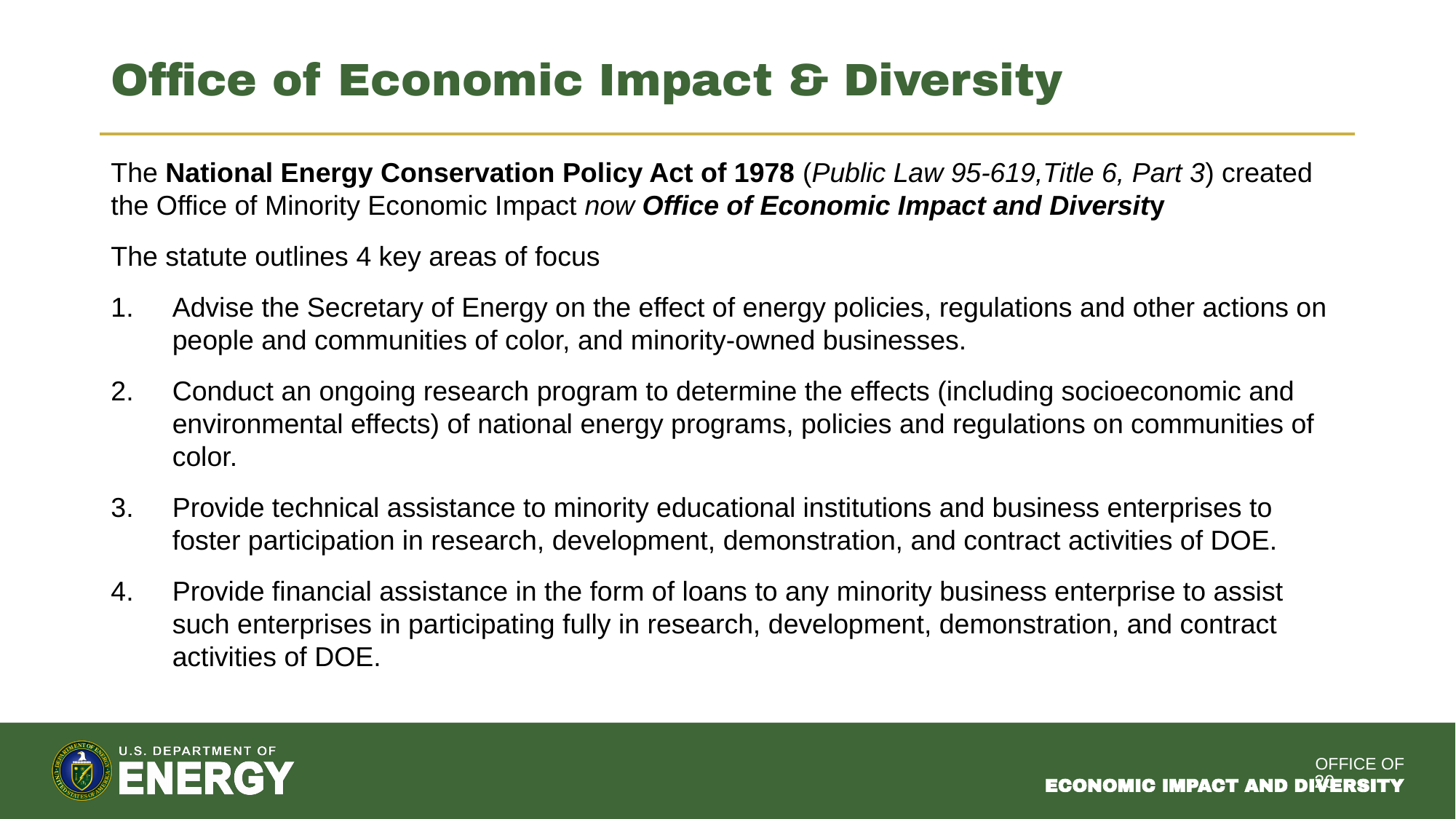

# Office of Economic Impact & Diversity
The National Energy Conservation Policy Act of 1978 (Public Law 95-619,Title 6, Part 3) created the Office of Minority Economic Impact now Office of Economic Impact and Diversity
The statute outlines 4 key areas of focus
Advise the Secretary of Energy on the effect of energy policies, regulations and other actions on people and communities of color, and minority-owned businesses.
Conduct an ongoing research program to determine the effects (including socioeconomic and environmental effects) of national energy programs, policies and regulations on communities of color.
Provide technical assistance to minority educational institutions and business enterprises to foster participation in research, development, demonstration, and contract activities of DOE.
Provide financial assistance in the form of loans to any minority business enterprise to assist such enterprises in participating fully in research, development, demonstration, and contract activities of DOE.
20